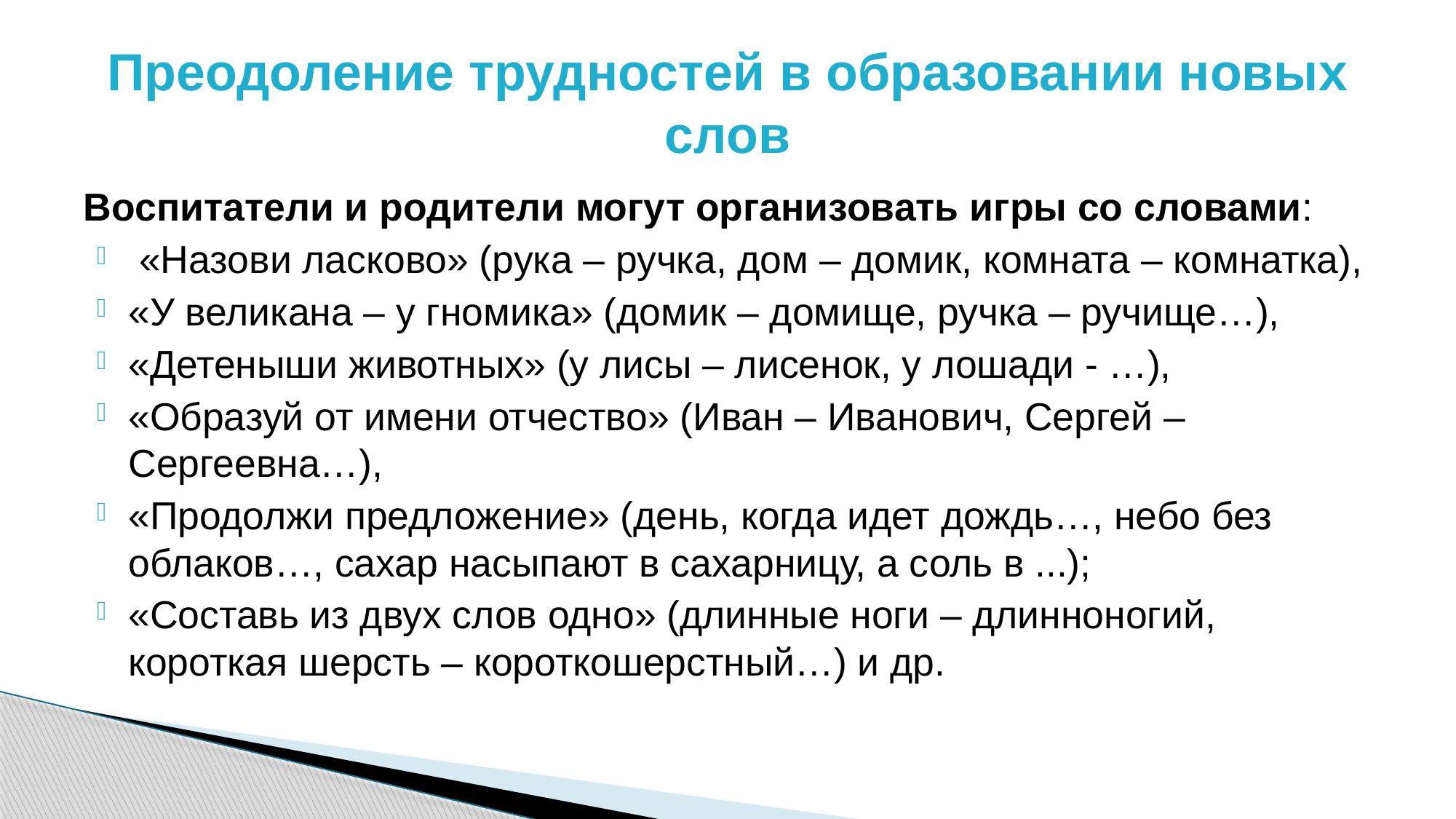

# Преодоление трудностей в образовании новых слов
Воспитатели и родители могут организовать игры со словами:
 «Назови ласково» (рука – ручка, дом – домик, комната – комнатка),
«У великана – у гномика» (домик – домище, ручка – ручище…),
«Детеныши животных» (у лисы – лисенок, у лошади - …),
«Образуй от имени отчество» (Иван – Иванович, Сергей – Сергеевна…),
«Продолжи предложение» (день, когда идет дождь…, небо без облаков…, сахар насыпают в сахарницу, а соль в ...);
«Составь из двух слов одно» (длинные ноги – длинноногий, короткая шерсть – короткошерстный…) и др.